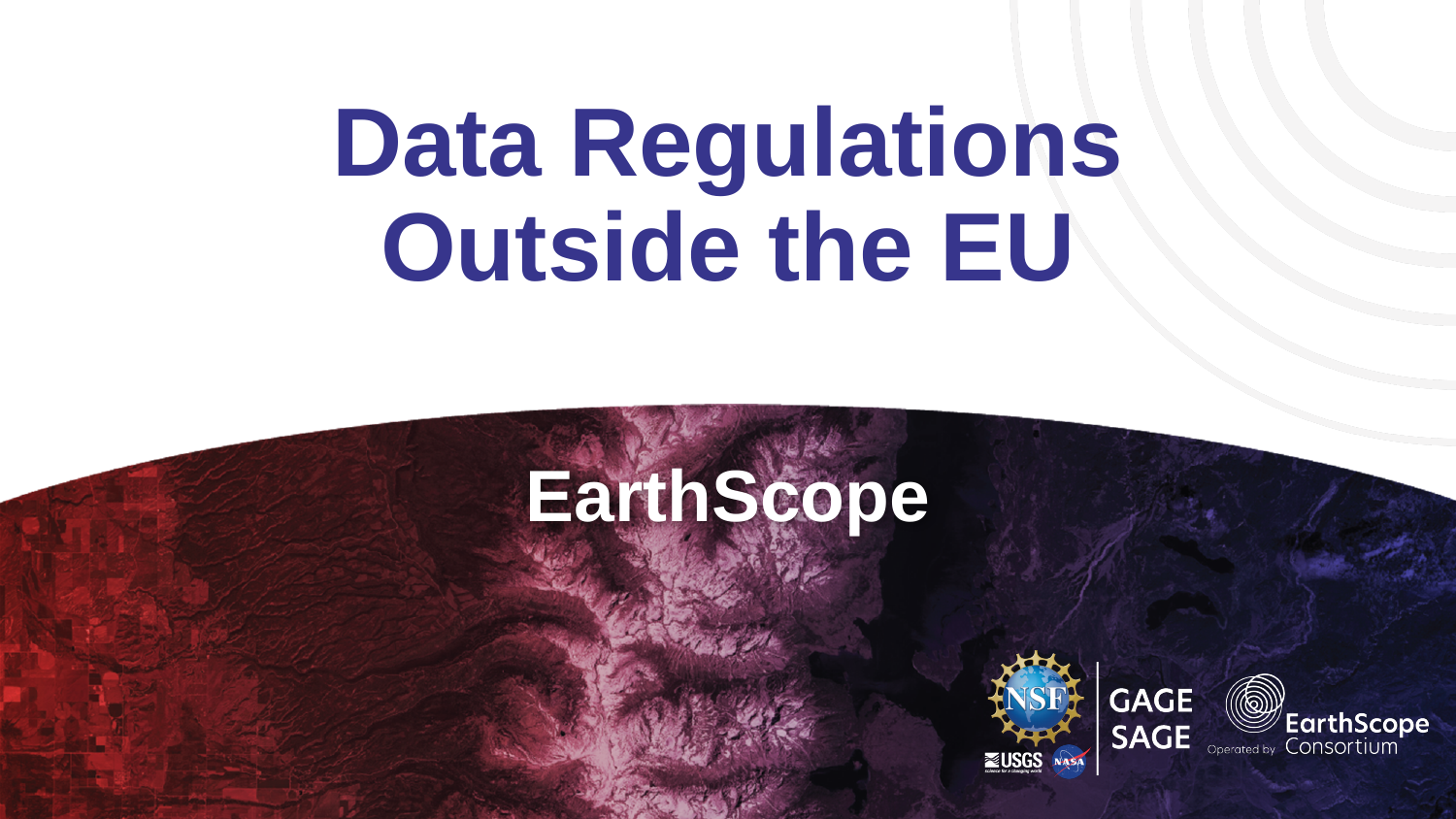

# Data Regulations Outside the EU
EarthScope